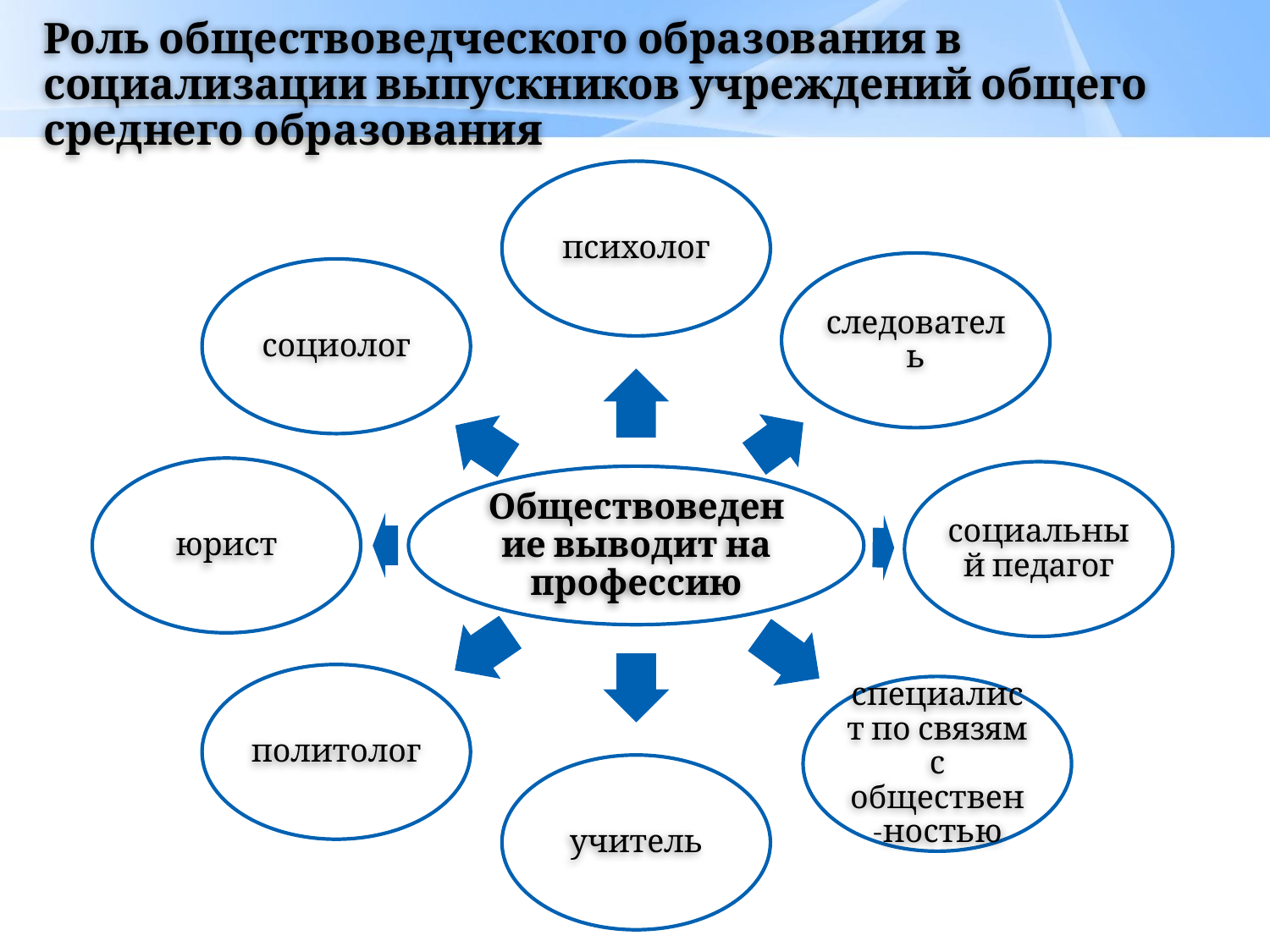

# Роль обществоведческого образования в социализации выпускников учреждений общего среднего образования

психолог

следователь
социолог

юрист
социальный педагог
Обществоведение выводит на профессию

политолог
специалист по связям с обществен-ностью

учитель